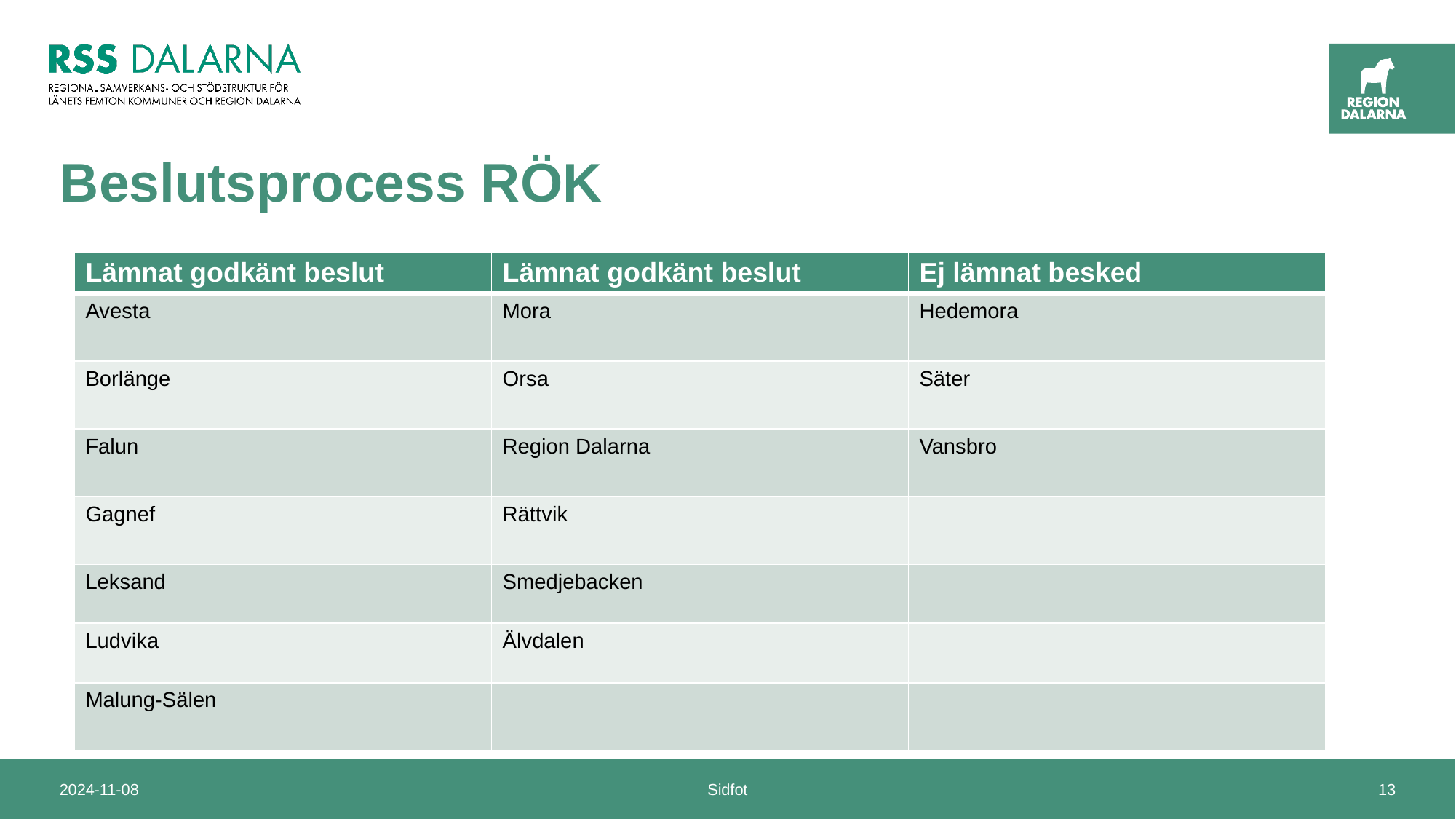

# Beslutsprocess RÖK
| Lämnat godkänt beslut | Lämnat godkänt beslut | Ej lämnat besked |
| --- | --- | --- |
| Avesta | Mora | Hedemora |
| Borlänge | Orsa | Säter |
| Falun | Region Dalarna | Vansbro |
| Gagnef | Rättvik |  |
| Leksand | Smedjebacken |  |
| Ludvika | Älvdalen |  |
| Malung-Sälen |  |  |
2024-11-08
Sidfot
13